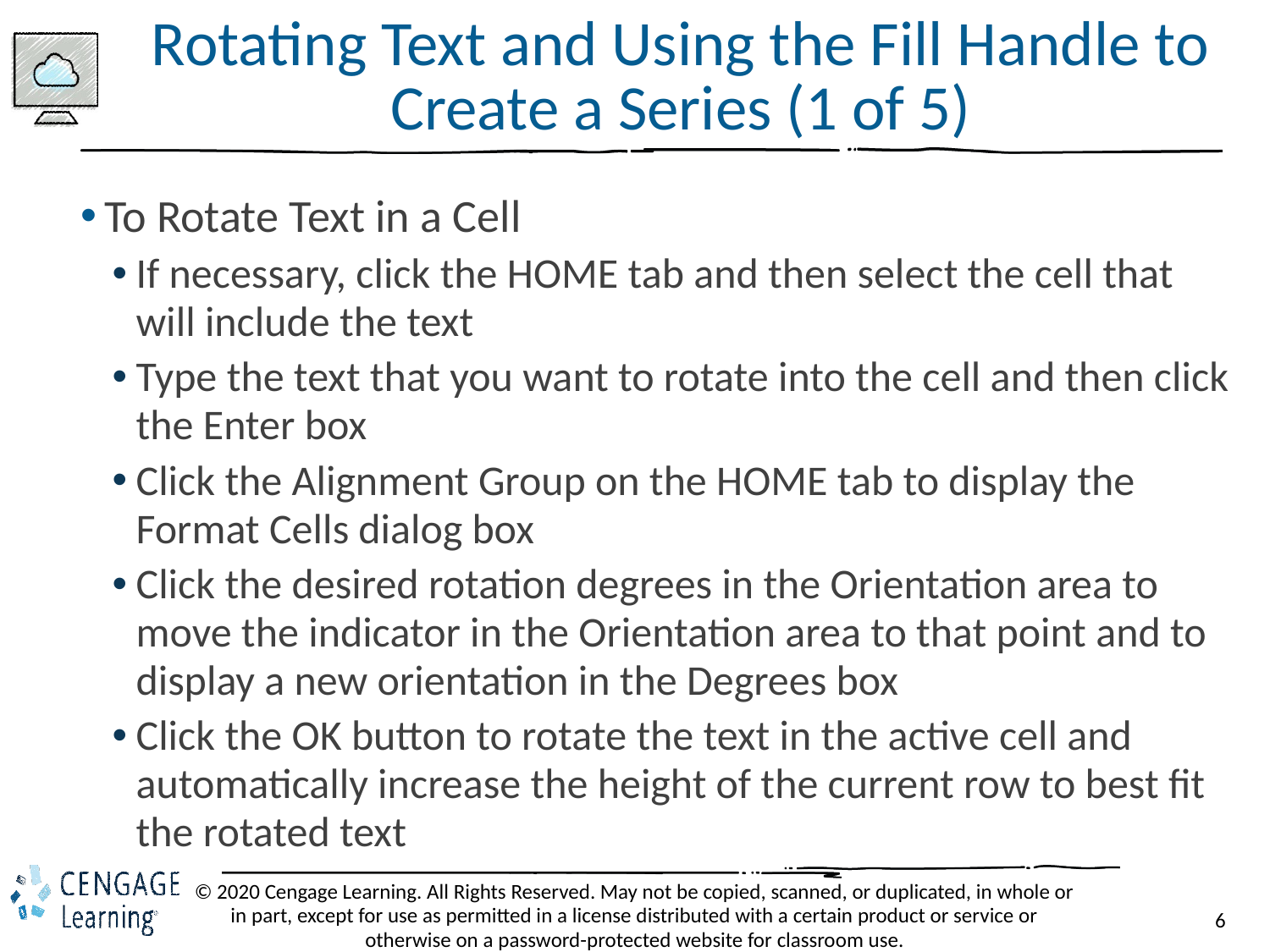

# Rotating Text and Using the Fill Handle to Create a Series (1 of 5)
To Rotate Text in a Cell
If necessary, click the HOME tab and then select the cell that will include the text
Type the text that you want to rotate into the cell and then click the Enter box
Click the Alignment Group on the HOME tab to display the Format Cells dialog box
Click the desired rotation degrees in the Orientation area to move the indicator in the Orientation area to that point and to display a new orientation in the Degrees box
Click the OK button to rotate the text in the active cell and automatically increase the height of the current row to best fit the rotated text